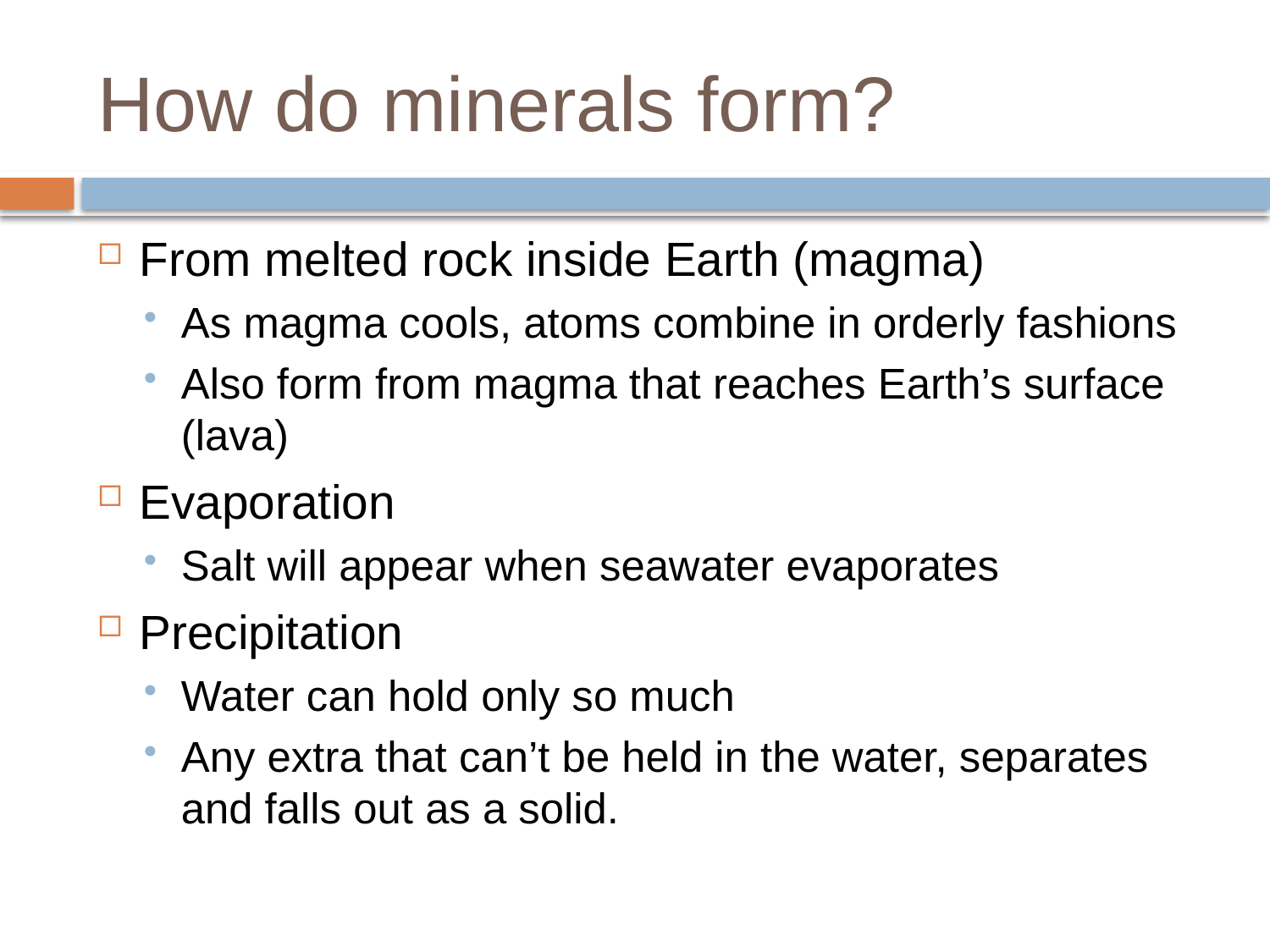

# How do minerals form?
From melted rock inside Earth (magma)
As magma cools, atoms combine in orderly fashions
Also form from magma that reaches Earth’s surface (lava)
Evaporation
Salt will appear when seawater evaporates
Precipitation
Water can hold only so much
Any extra that can’t be held in the water, separates and falls out as a solid.